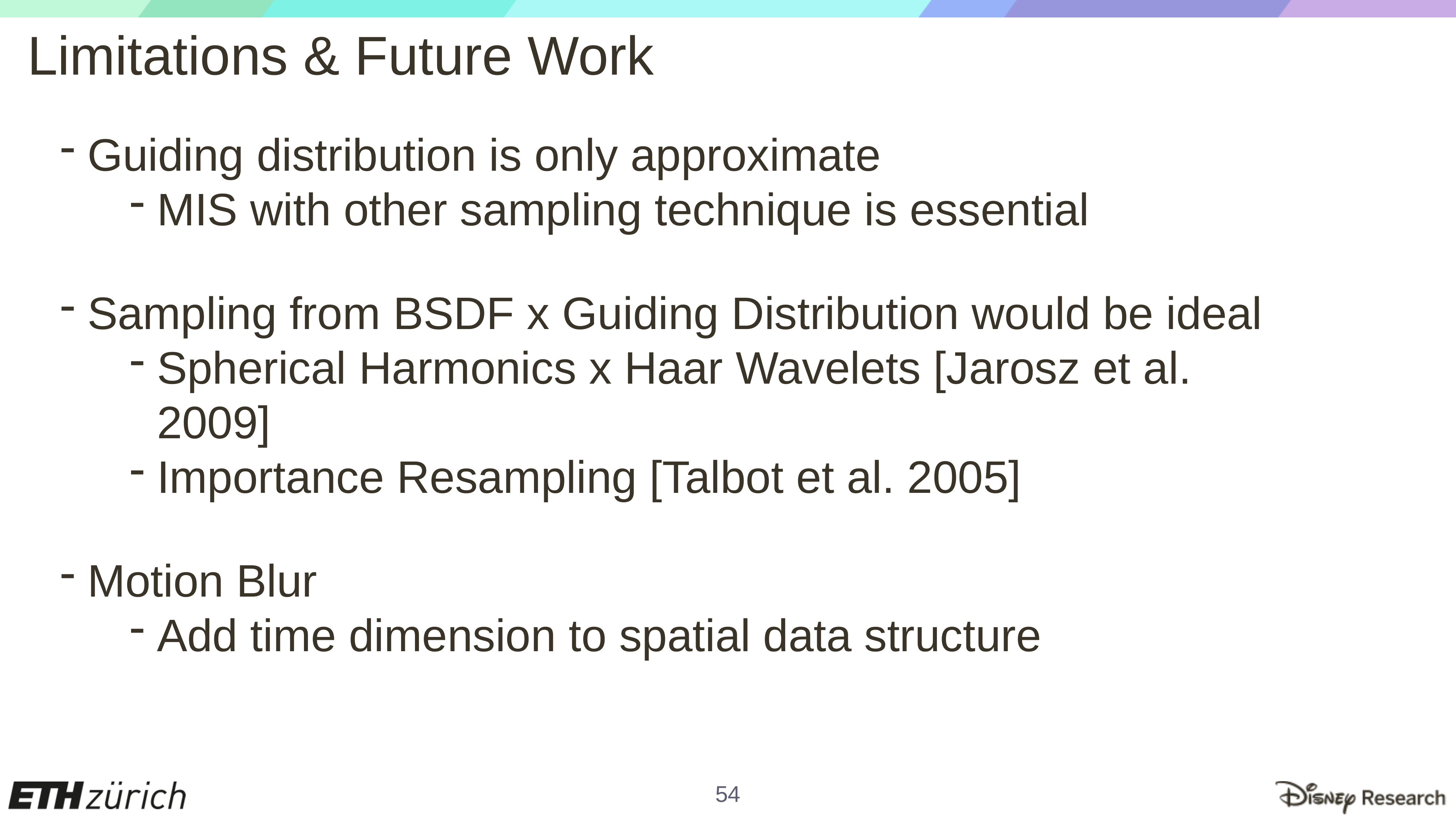

# Limitations & Future Work

Guiding distribution is only approximate
MIS with other sampling technique is essential

Sampling from BSDF x Guiding Distribution would be ideal
Spherical Harmonics x Haar Wavelets [Jarosz et al. 2009]
Importance Resampling [Talbot et al. 2005]

Motion Blur
Add time dimension to spatial data structure

54